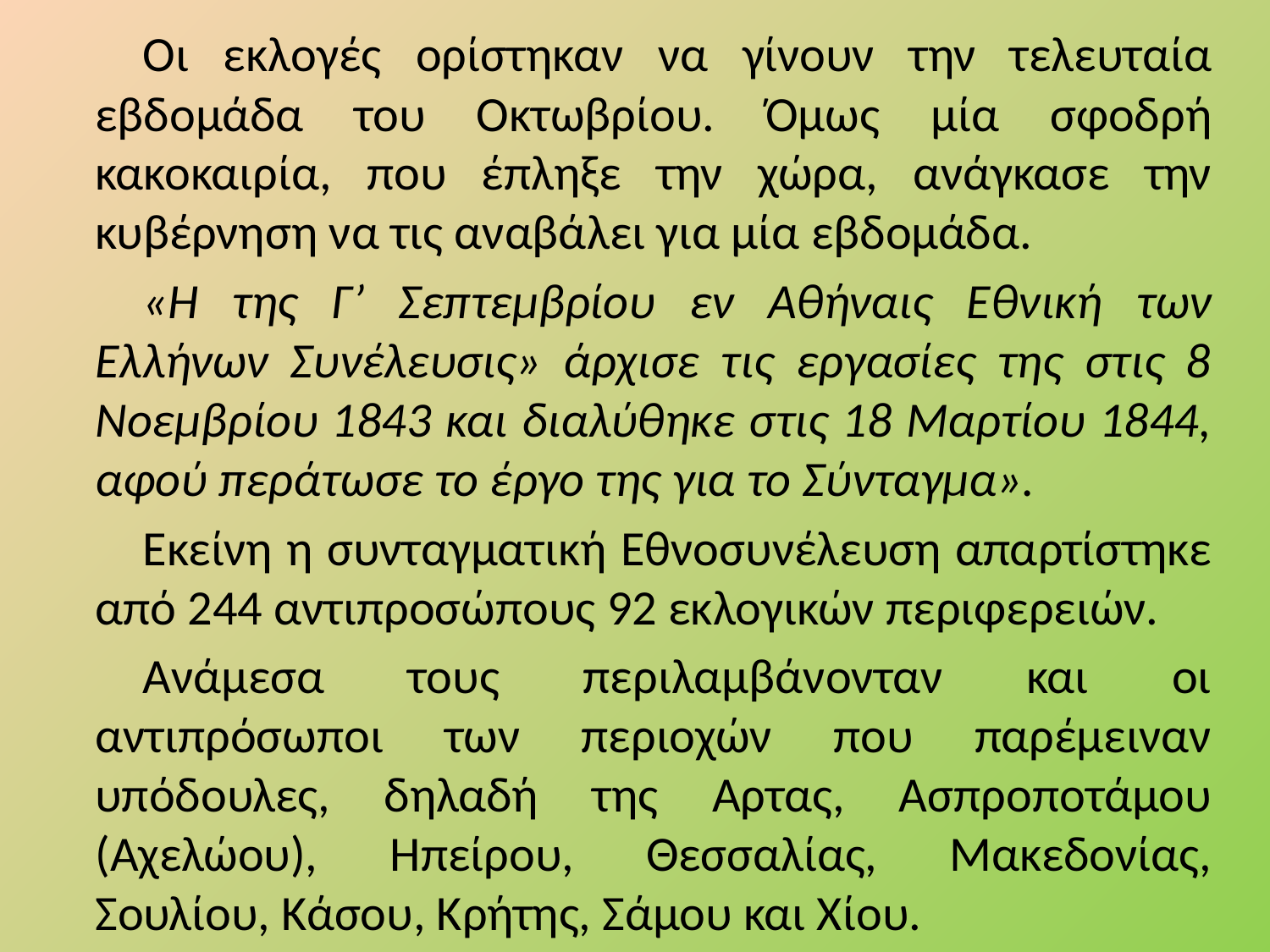

Οι εκλογές ορίστηκαν να γίνουν την τελευταία εβδομάδα του Οκτωβρίου. Όμως μία σφοδρή κακοκαιρία, που έπληξε την χώρα, ανάγκασε την κυβέρνηση να τις αναβάλει για μία εβδομάδα.
«Η της Γ’ Σεπτεμβρίου εν Αθήναις Εθνική των Ελλήνων Συνέλευσις» άρχισε τις εργασίες της στις 8 Νοεμβρίου 1843 και διαλύθηκε στις 18 Μαρτίου 1844, αφού περάτωσε το έργο της για το Σύνταγμα».
Εκείνη η συνταγματική Εθνοσυνέλευση απαρτίστηκε από 244 αντιπροσώπους 92 εκλογικών περιφερειών.
Ανάμεσα τους περιλαμβάνονταν και οι αντιπρόσωποι των περιοχών που παρέμειναν υπόδουλες, δηλαδή της Αρτας, Ασπροποτάμου (Αχελώου), Ηπείρου, Θεσσαλίας, Μακεδονίας, Σουλίου, Κάσου, Κρήτης, Σάμου και Χίου.